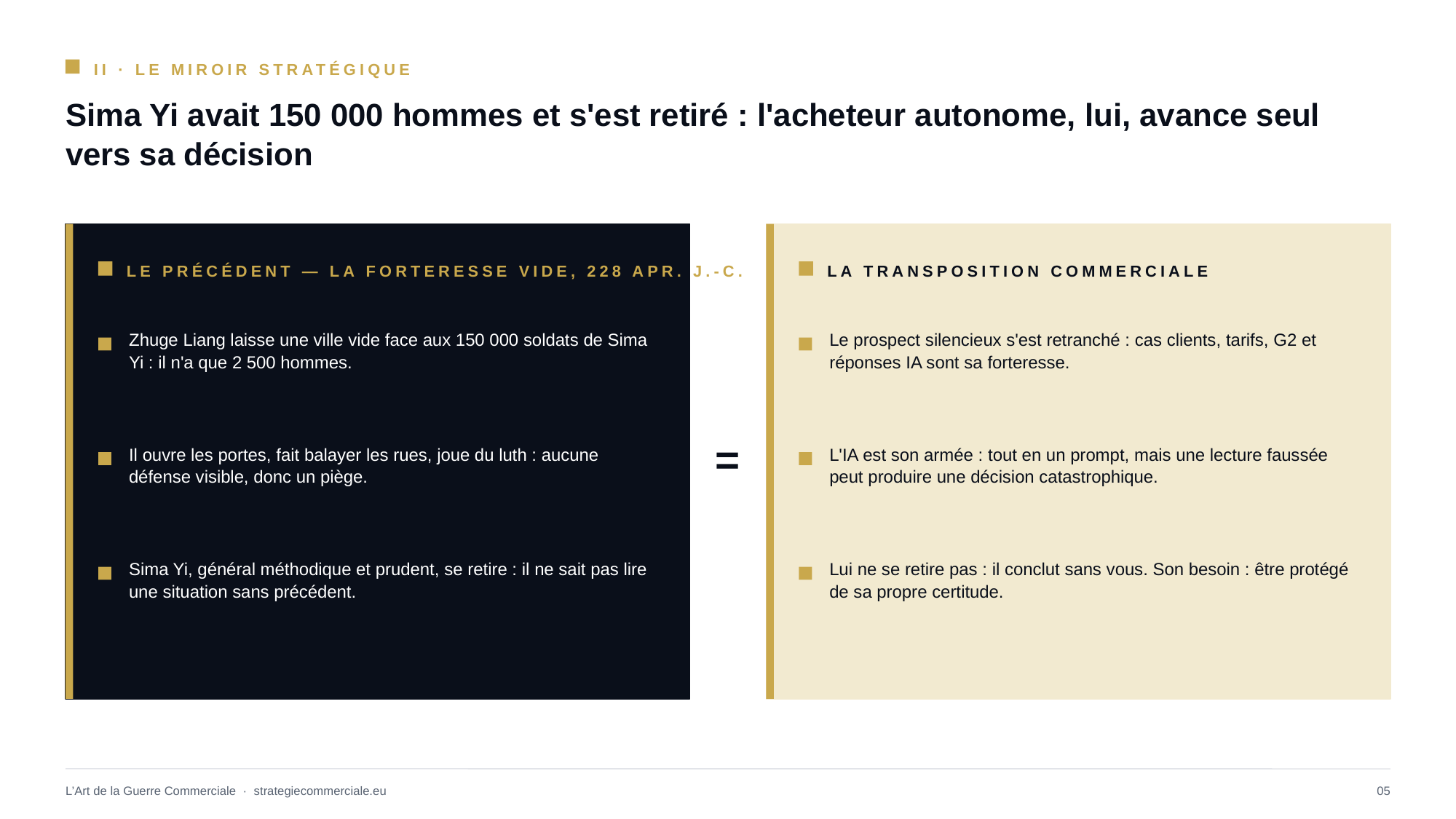

II · LE MIROIR STRATÉGIQUE

Sima Yi avait 150 000 hommes et s'est retiré : l'acheteur autonome, lui, avance seul vers sa décision

LE PRÉCÉDENT — LA FORTERESSE VIDE, 228 APR. J.-C.
LA TRANSPOSITION COMMERCIALE

Zhuge Liang laisse une ville vide face aux 150 000 soldats de Sima Yi : il n'a que 2 500 hommes.
Le prospect silencieux s'est retranché : cas clients, tarifs, G2 et réponses IA sont sa forteresse.

=

Il ouvre les portes, fait balayer les rues, joue du luth : aucune défense visible, donc un piège.
L'IA est son armée : tout en un prompt, mais une lecture faussée peut produire une décision catastrophique.

Sima Yi, général méthodique et prudent, se retire : il ne sait pas lire une situation sans précédent.
Lui ne se retire pas : il conclut sans vous. Son besoin : être protégé de sa propre certitude.

L’Art de la Guerre Commerciale  ·  strategiecommerciale.eu
05